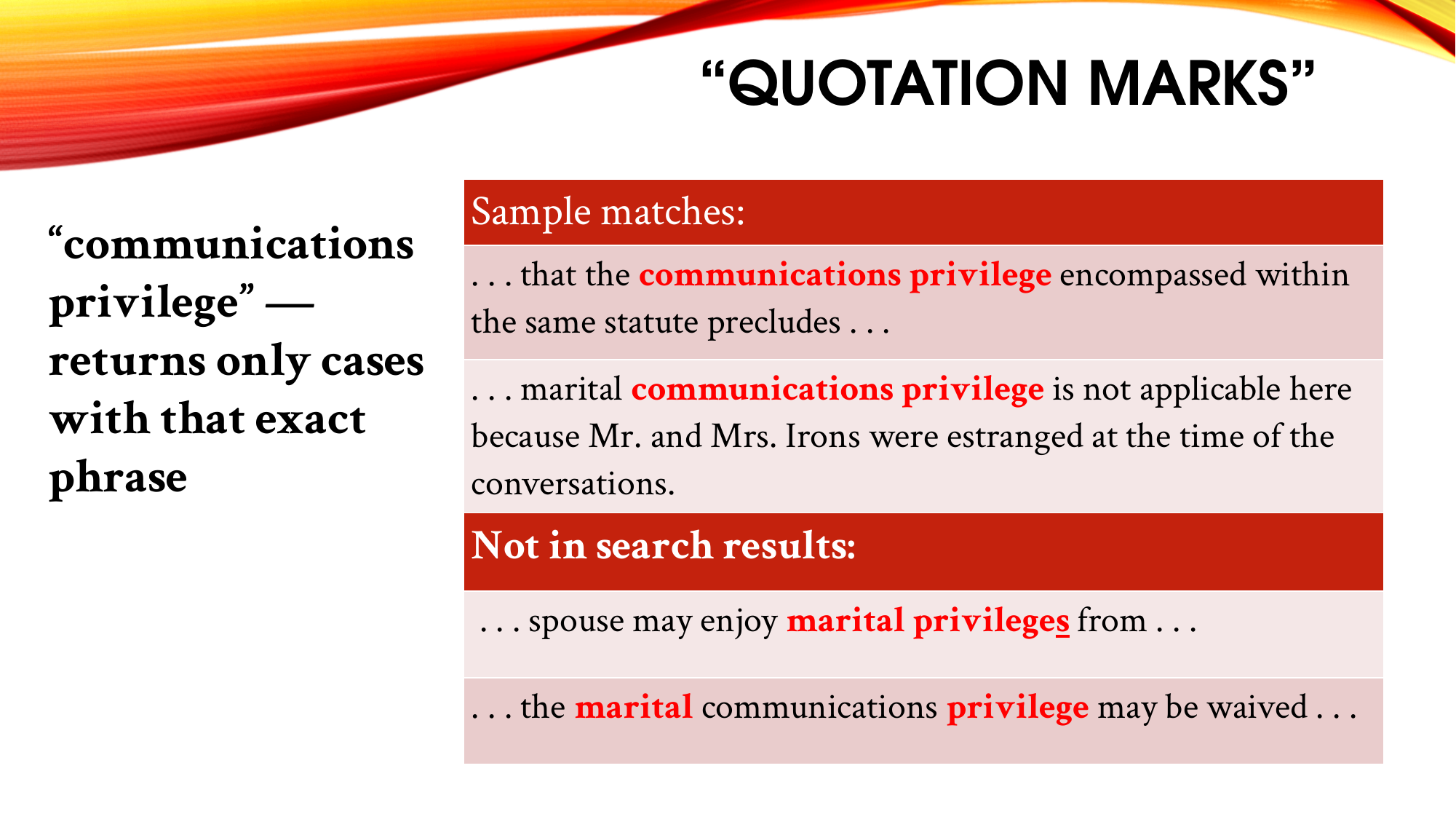

# “Quotation marks”
| Sample matches: |
| --- |
| . . . that the communications privilege encompassed within the same statute precludes . . . |
| . . . marital communications privilege is not applicable here because Mr. and Mrs. Irons were estranged at the time of the conversations. |
| Not in search results: |
| . . . spouse may enjoy marital privileges from . . . |
| . . . the marital communications privilege may be waived . . . |
“communications privilege” — returns only cases with that exact phrase